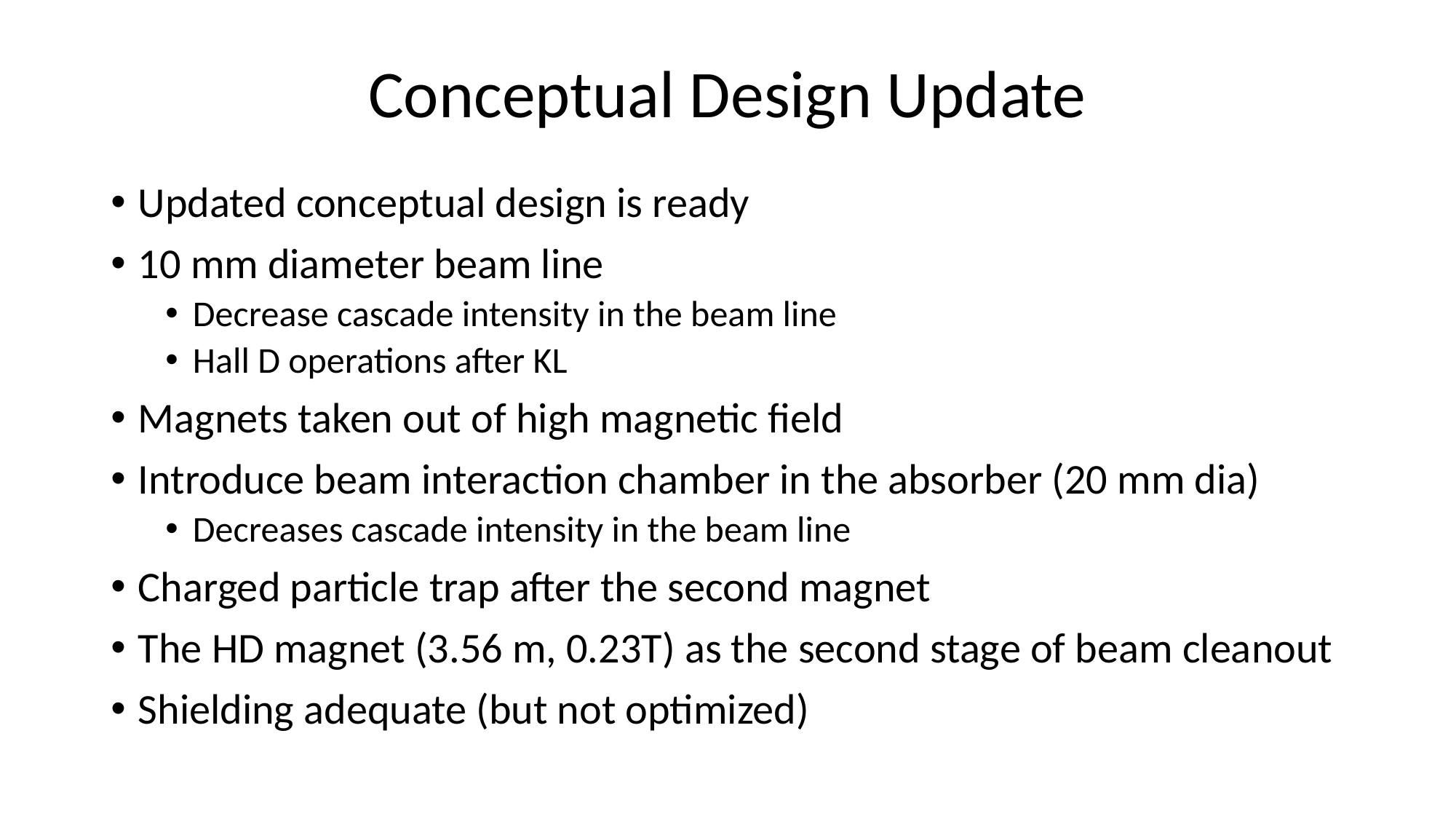

# Conceptual Design Update
Updated conceptual design is ready
10 mm diameter beam line
Decrease cascade intensity in the beam line
Hall D operations after KL
Magnets taken out of high magnetic field
Introduce beam interaction chamber in the absorber (20 mm dia)
Decreases cascade intensity in the beam line
Charged particle trap after the second magnet
The HD magnet (3.56 m, 0.23T) as the second stage of beam cleanout
Shielding adequate (but not optimized)